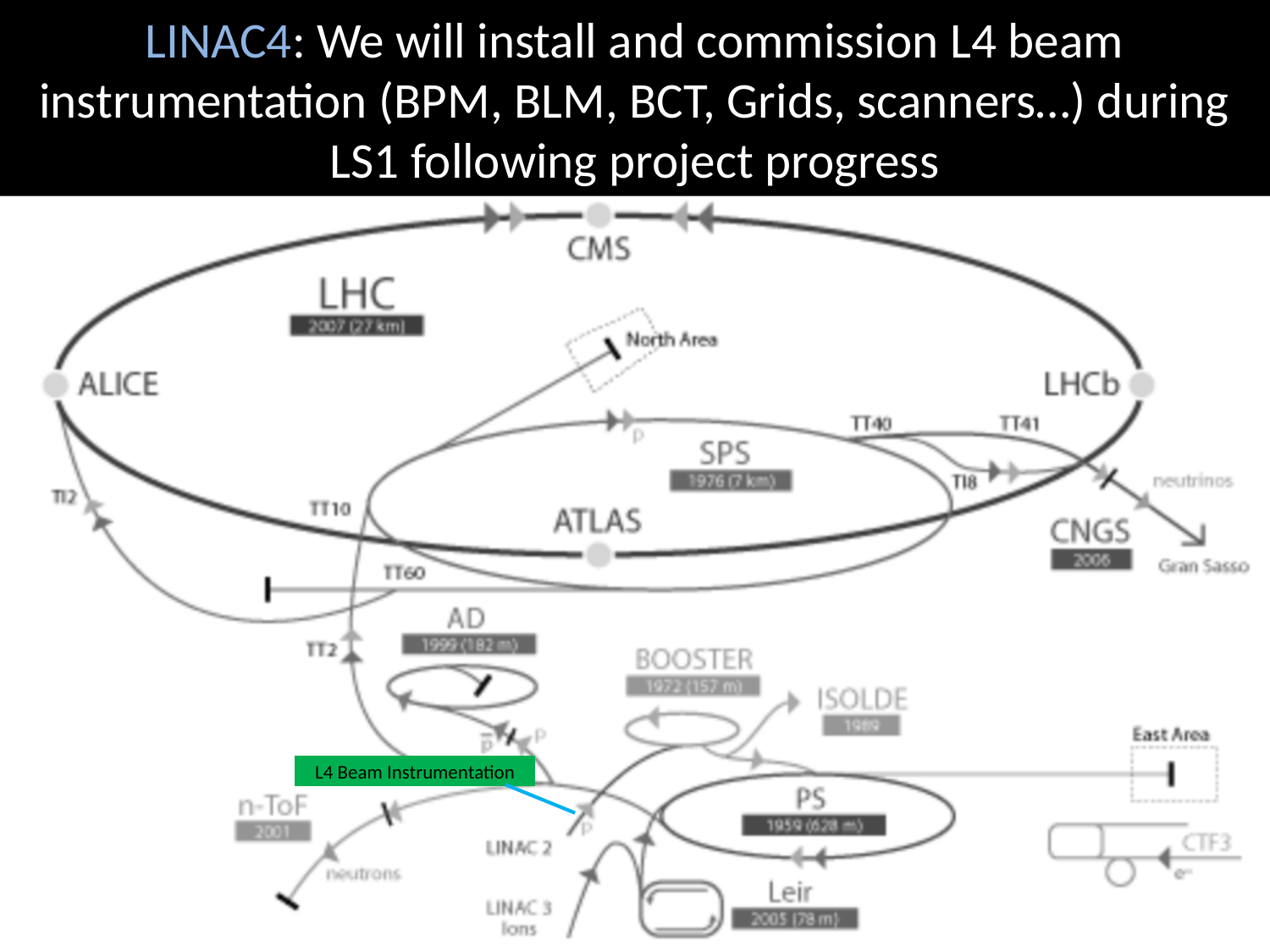

# LINAC4: We will install and commission L4 beam instrumentation (BPM, BLM, BCT, Grids, scanners…) during LS1 following project progress
L4 Beam Instrumentation